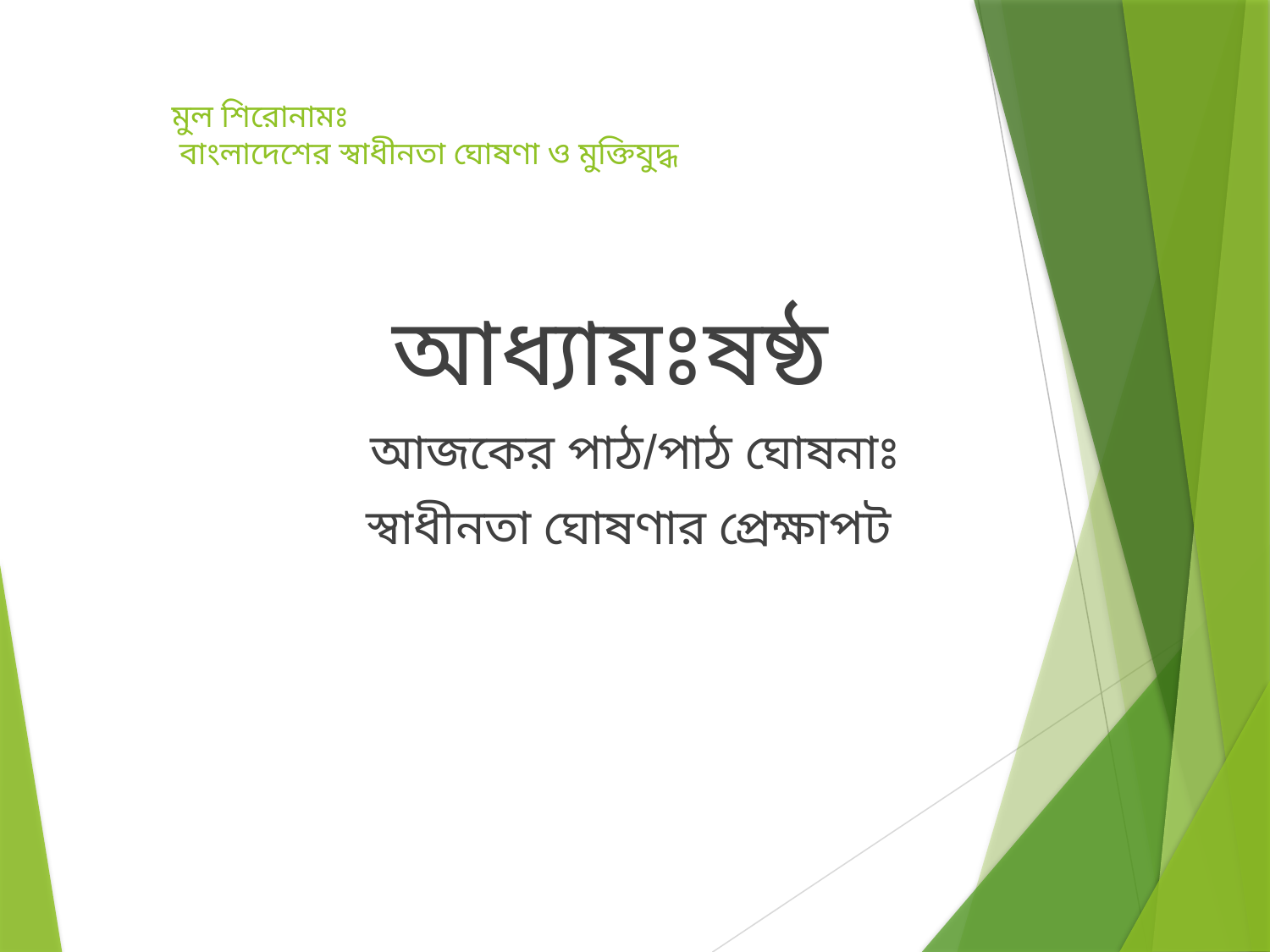

# মুল শিরোনামঃ বাংলাদেশের স্বাধীনতা ঘোষণা ও মুক্তিযুদ্ধ
আধ্যায়ঃষষ্ঠ
আজকের পাঠ/পাঠ ঘোষনাঃ
স্বাধীনতা ঘোষণার প্রেক্ষাপট